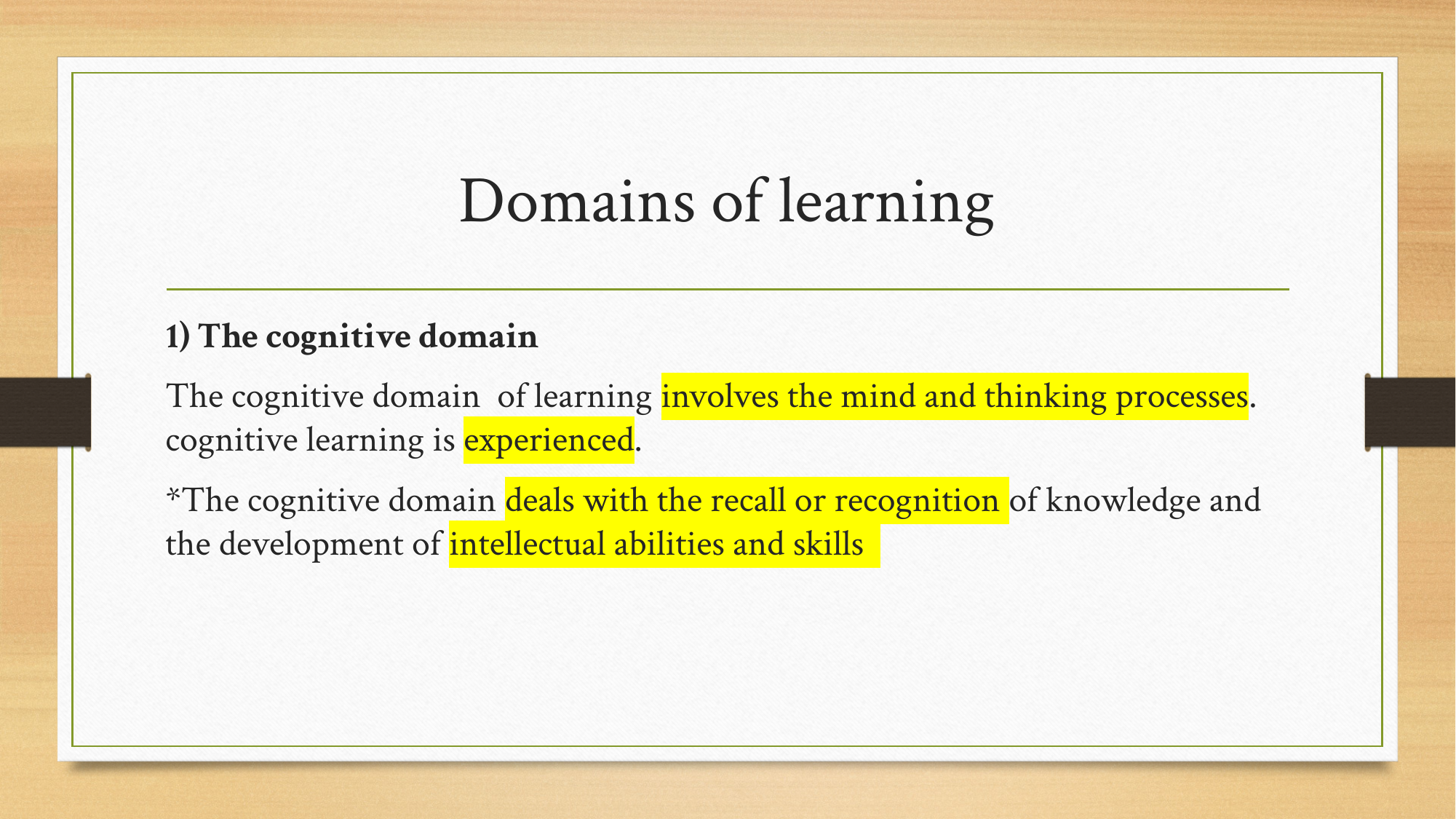

# Domains of learning
1) The cognitive domain
The cognitive domain  of learning involves the mind and thinking processes. cognitive learning is experienced.
*The cognitive domain deals with the recall or recognition of knowledge and the development of intellectual abilities and skills